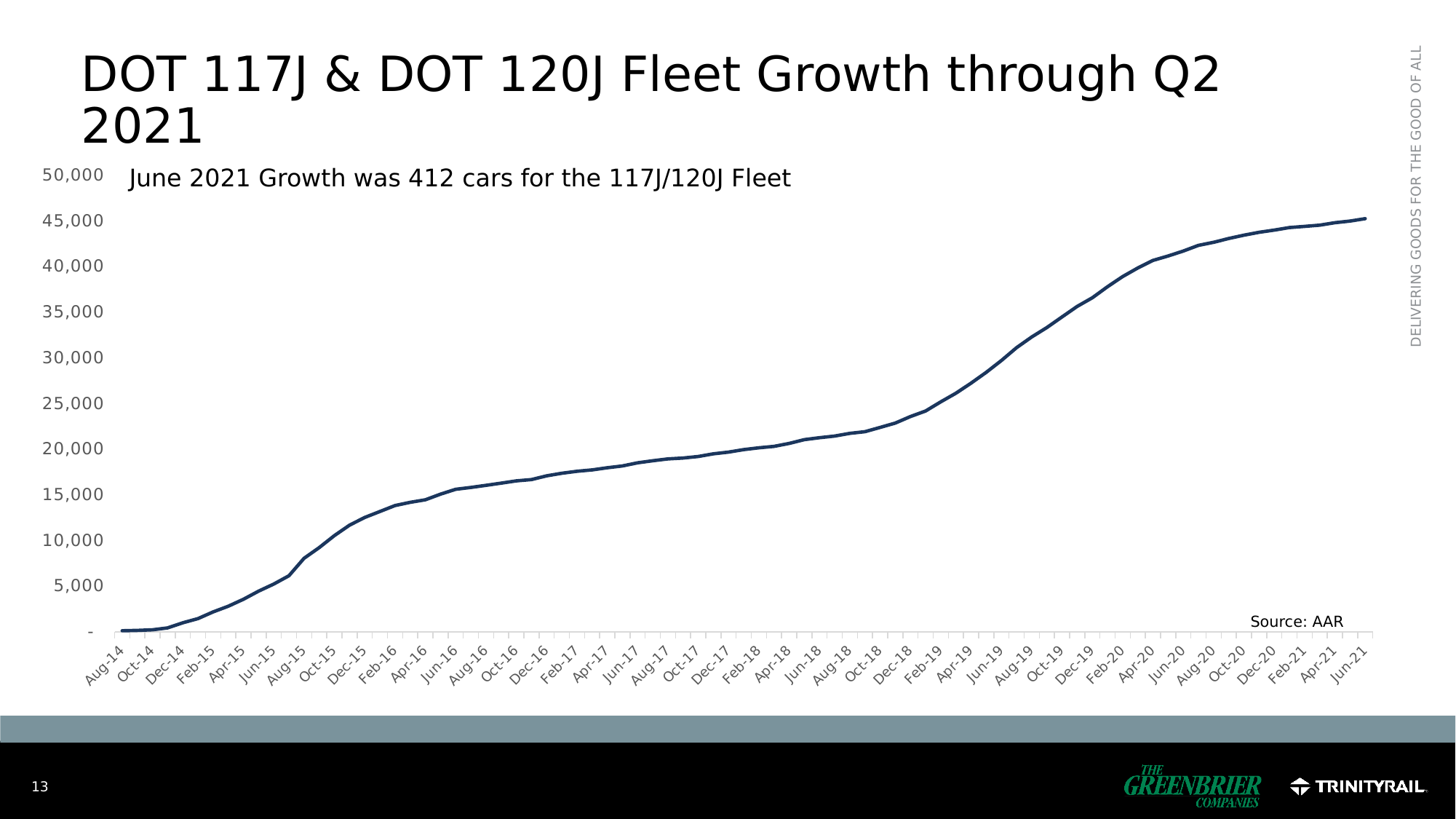

# DOT 117J & DOT 120J Fleet Growth through Q2 2021

### Chart

| Category | Cumulative |
|---|---|
| 41852 | 110.0 |
| 41883 | 149.0 |
| 41913 | 213.0 |
| 41944 | 422.0 |
| 41974 | 983.0 |
| 42005 | 1439.0 |
| 42036 | 2171.0 |
| 42064 | 2793.0 |
| 42095 | 3558.0 |
| 42125 | 4448.0 |
| 42156 | 5222.0 |
| 42186 | 6132.0 |
| 42217 | 8041.0 |
| 42248 | 9214.0 |
| 42278 | 10528.0 |
| 42309 | 11674.0 |
| 42339 | 12515.0 |
| 42370 | 13163.0 |
| 42401 | 13817.0 |
| 42430 | 14173.0 |
| 42461 | 14450.0 |
| 42491 | 15068.0 |
| 42522 | 15598.0 |
| 42552 | 15803.0 |
| 42583 | 16034.0 |
| 42614 | 16272.0 |
| 42644 | 16523.0 |
| 42675 | 16663.0 |
| 42705 | 17071.0 |
| 42736 | 17353.0 |
| 42767 | 17571.0 |
| 42795 | 17721.0 |
| 42826 | 17958.0 |
| 42856 | 18155.0 |
| 42887 | 18498.0 |
| 42917 | 18727.0 |
| 42948 | 18926.0 |
| 42979 | 19021.0 |
| 43009 | 19193.0 |
| 43040 | 19481.0 |
| 43070 | 19669.0 |
| 43101 | 19944.0 |
| 43132 | 20140.0 |
| 43160 | 20298.0 |
| 43191 | 20621.0 |
| 43221 | 21038.0 |
| 43252 | 21248.0 |
| 43282 | 21427.0 |
| 43313 | 21725.0 |
| 43344 | 21909.0 |
| 43374 | 22374.0 |
| 43405 | 22852.0 |
| 43435 | 23568.0 |
| 43466 | 24178.0 |
| 43497 | 25177.0 |
| 43525 | 26123.0 |
| 43556 | 27225.0 |
| 43586 | 28409.0 |
| 43617 | 29701.0 |
| 43647 | 31110.0 |
| 43678 | 32284.0 |
| 43709 | 33313.0 |
| 43739 | 34476.0 |
| 43770 | 35630.0 |
| 43800 | 36576.0 |
| 43831 | 37785.0 |
| 43862 | 38899.0 |
| 43891 | 39840.0 |
| 43922 | 40667.0 |
| 43952 | 41153.0 |
| 43983 | 41694.0 |
| 44013 | 42313.0 |
| 44044 | 42648.0 |
| 44075 | 43070.0 |
| 44105 | 43431.0 |
| 44136 | 43745.0 |
| 44166 | 43985.0 |
| 44197 | 44265.0 |
| 44228 | 44393.0 |
| 44256 | 44529.0 |
| 44287 | 44797.0 |
| 44317 | 44975.0 |
| 44348 | 45237.0 |
June 2021 Growth was 412 cars for the 117J/120J Fleet
Source: AAR